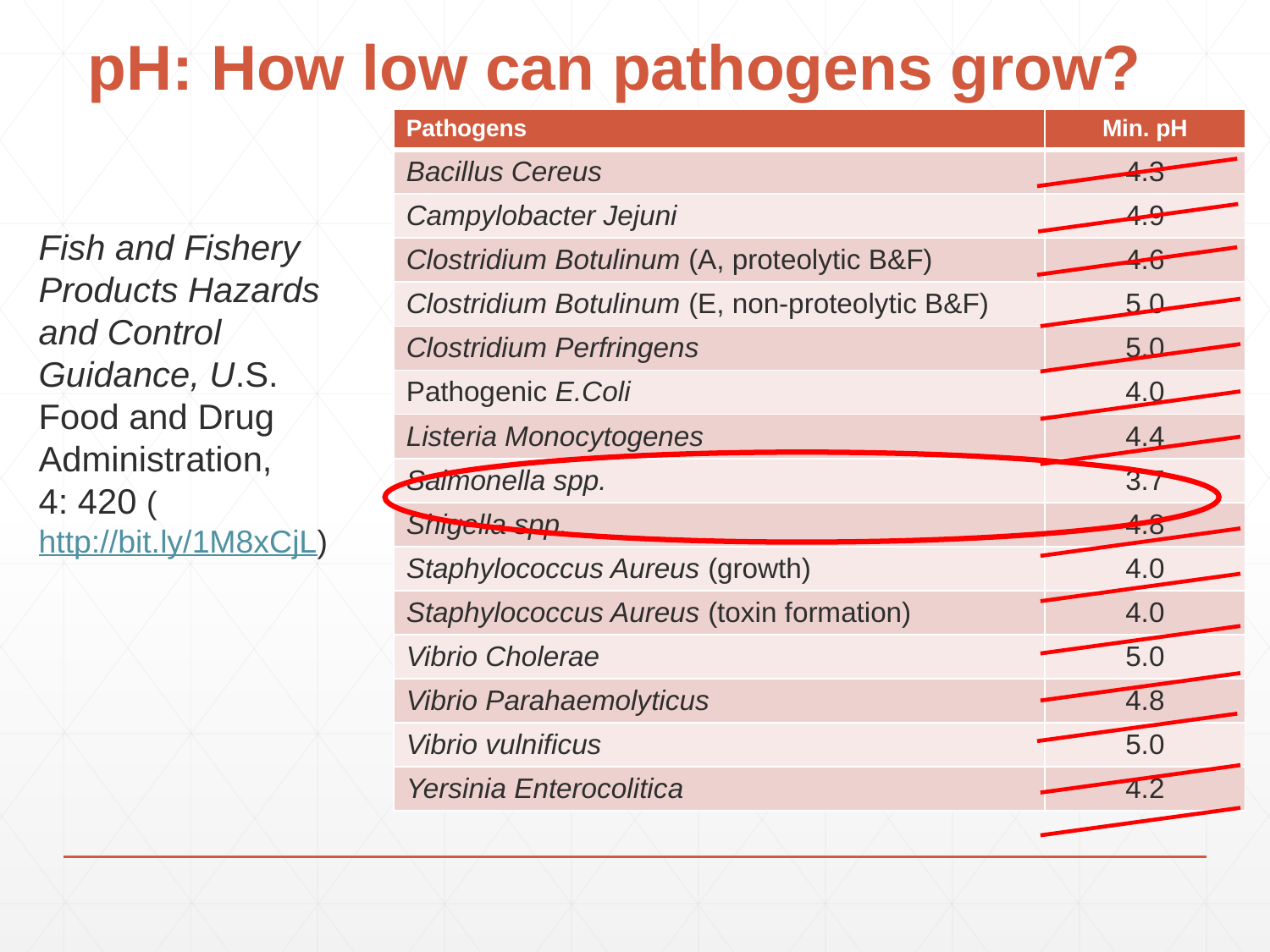

# pH: How low can pathogens grow?
| Pathogens | Min. pH |
| --- | --- |
| Bacillus Cereus | 4.3 |
| Campylobacter Jejuni | 4.9 |
| Clostridium Botulinum (A, proteolytic B&F) | 4.6 |
| Clostridium Botulinum (E, non-proteolytic B&F) | 5.0 |
| Clostridium Perfringens | 5.0 |
| Pathogenic E.Coli | 4.0 |
| Listeria Monocytogenes | 4.4 |
| Salmonella spp. | 3.7 |
| Shigella spp. | 4.8 |
| Staphylococcus Aureus (growth) | 4.0 |
| Staphylococcus Aureus (toxin formation) | 4.0 |
| Vibrio Cholerae | 5.0 |
| Vibrio Parahaemolyticus | 4.8 |
| Vibrio vulnificus | 5.0 |
| Yersinia Enterocolitica | 4.2 |
Fish and Fishery Products Hazards and Control Guidance, U.S. Food and Drug Administration,
4: 420 (http://bit.ly/1M8xCjL)